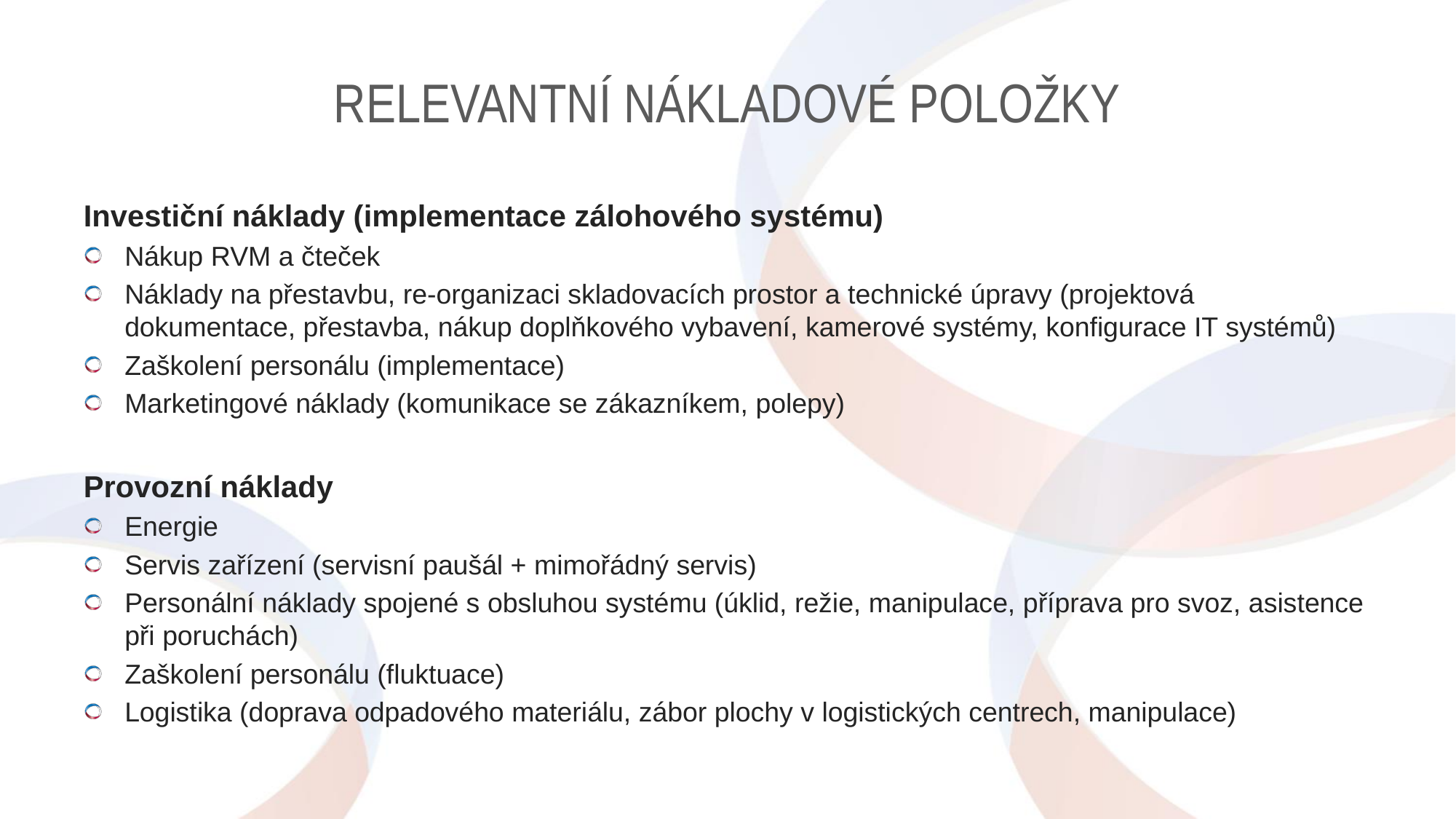

# relevantní nákladové položky
Investiční náklady (implementace zálohového systému)
Nákup RVM a čteček
Náklady na přestavbu, re-organizaci skladovacích prostor a technické úpravy (projektová dokumentace, přestavba, nákup doplňkového vybavení, kamerové systémy, konfigurace IT systémů)
Zaškolení personálu (implementace)
Marketingové náklady (komunikace se zákazníkem, polepy)

Provozní náklady
Energie
Servis zařízení (servisní paušál + mimořádný servis)
Personální náklady spojené s obsluhou systému (úklid, režie, manipulace, příprava pro svoz, asistence při poruchách)
Zaškolení personálu (fluktuace)
Logistika (doprava odpadového materiálu, zábor plochy v logistických centrech, manipulace)